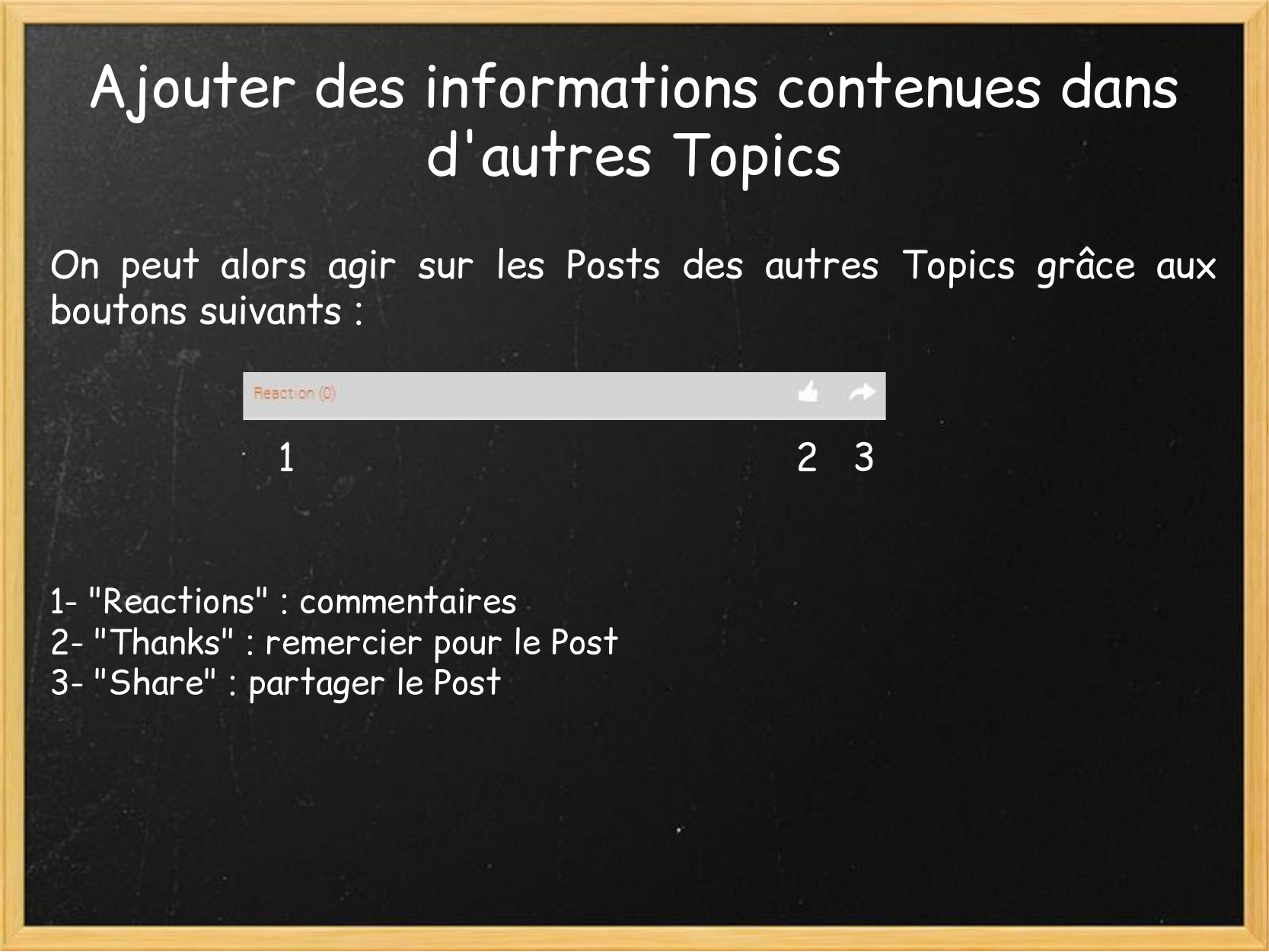

# Ajouter des informations contenues dans d'autres Topics
On peut alors agir sur les Posts des autres Topics grâce aux boutons suivants :

                    1                                            2   3

1- "Reactions" : commentaires
2- "Thanks" : remercier pour le Post
3- "Share" : partager le Post